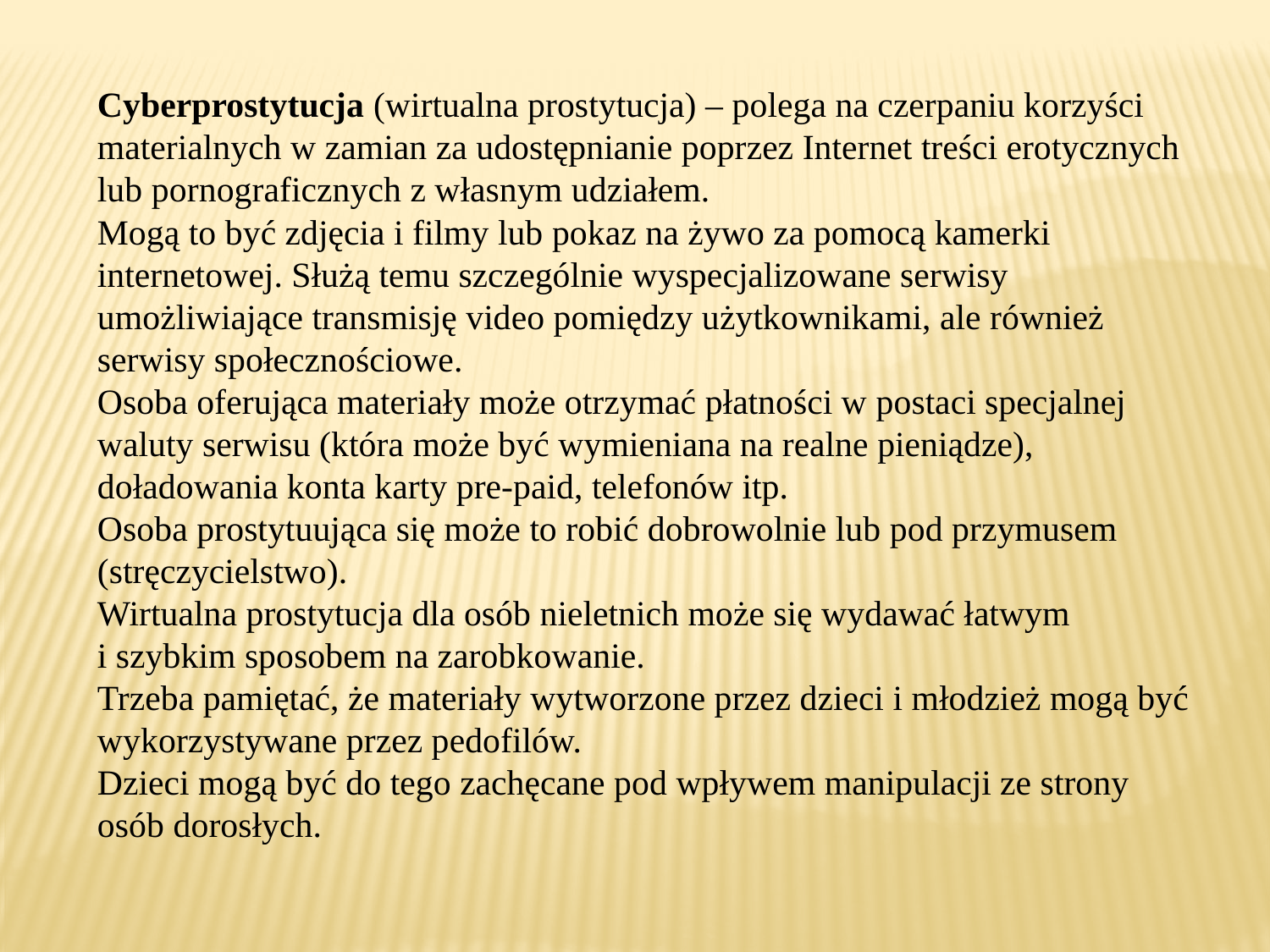

Cyberprostytucja (wirtualna prostytucja) – polega na czerpaniu korzyści materialnych w zamian za udostępnianie poprzez Internet treści erotycznych lub pornograficznych z własnym udziałem.
Mogą to być zdjęcia i filmy lub pokaz na żywo za pomocą kamerki internetowej. Służą temu szczególnie wyspecjalizowane serwisy umożliwiające transmisję video pomiędzy użytkownikami, ale również serwisy społecznościowe.
Osoba oferująca materiały może otrzymać płatności w postaci specjalnej waluty serwisu (która może być wymieniana na realne pieniądze), doładowania konta karty pre-paid, telefonów itp.
Osoba prostytuująca się może to robić dobrowolnie lub pod przymusem (stręczycielstwo).
Wirtualna prostytucja dla osób nieletnich może się wydawać łatwym
i szybkim sposobem na zarobkowanie.
Trzeba pamiętać, że materiały wytworzone przez dzieci i młodzież mogą być wykorzystywane przez pedofilów.
Dzieci mogą być do tego zachęcane pod wpływem manipulacji ze strony osób dorosłych.